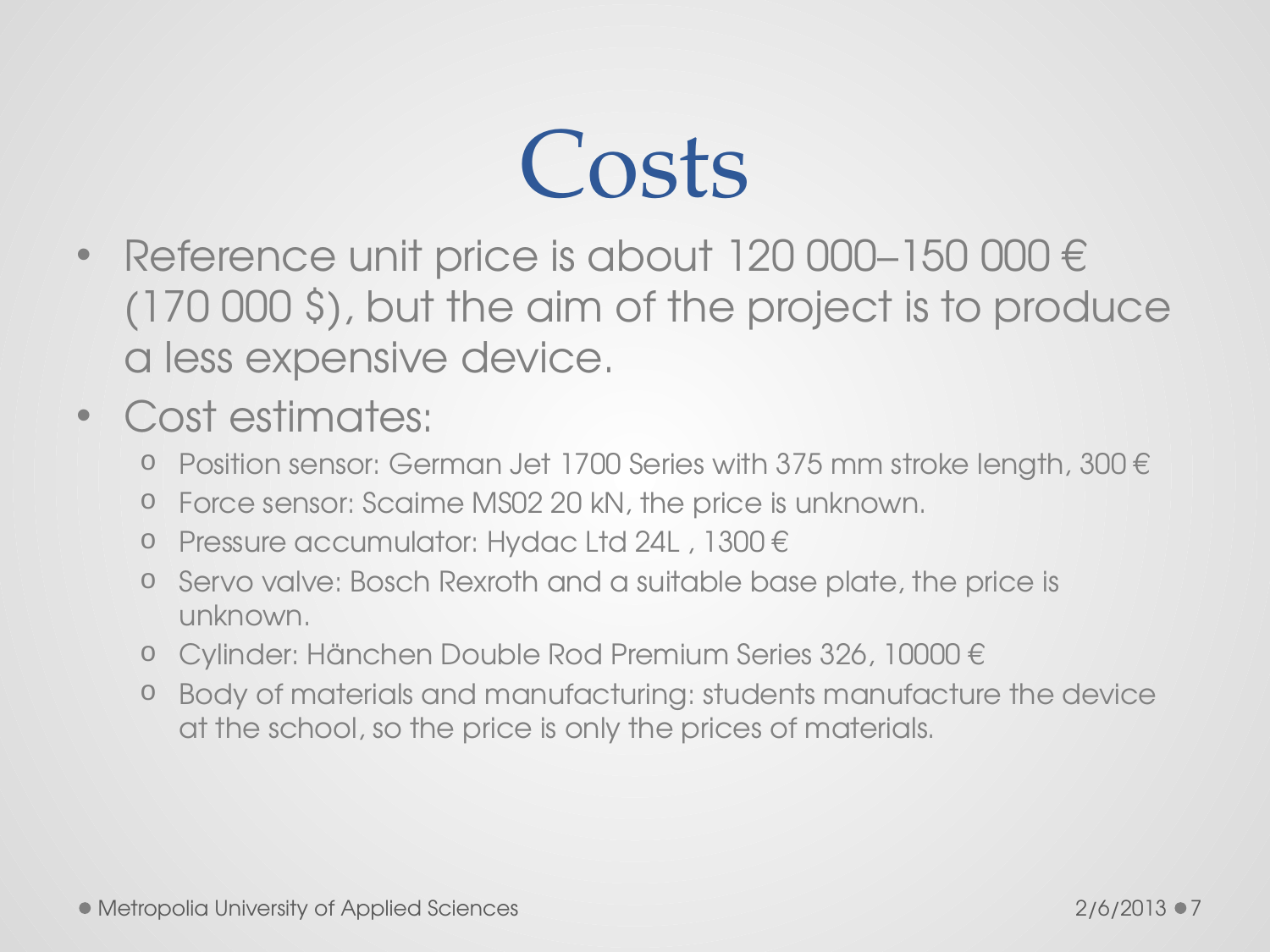

# Costs
Reference unit price is about 120 000­­­–150 000 € (170 000 $), but the aim of the project is to produce a less expensive device.
Cost estimates:
Position sensor: German Jet 1700 Series with 375 mm stroke length, 300 €
Force sensor: Scaime MS02 20 kN, the price is unknown.
Pressure accumulator: Hydac Ltd 24L , 1300 €
Servo valve: Bosch Rexroth and a suitable base plate, the price is unknown.
Cylinder: Hänchen Double Rod Premium Series 326, 10000 €
Body of materials and manufacturing: students manufacture the device at the school, so the price is only the prices of materials.

Metropolia University of Applied Sciences
2/6/2013
7